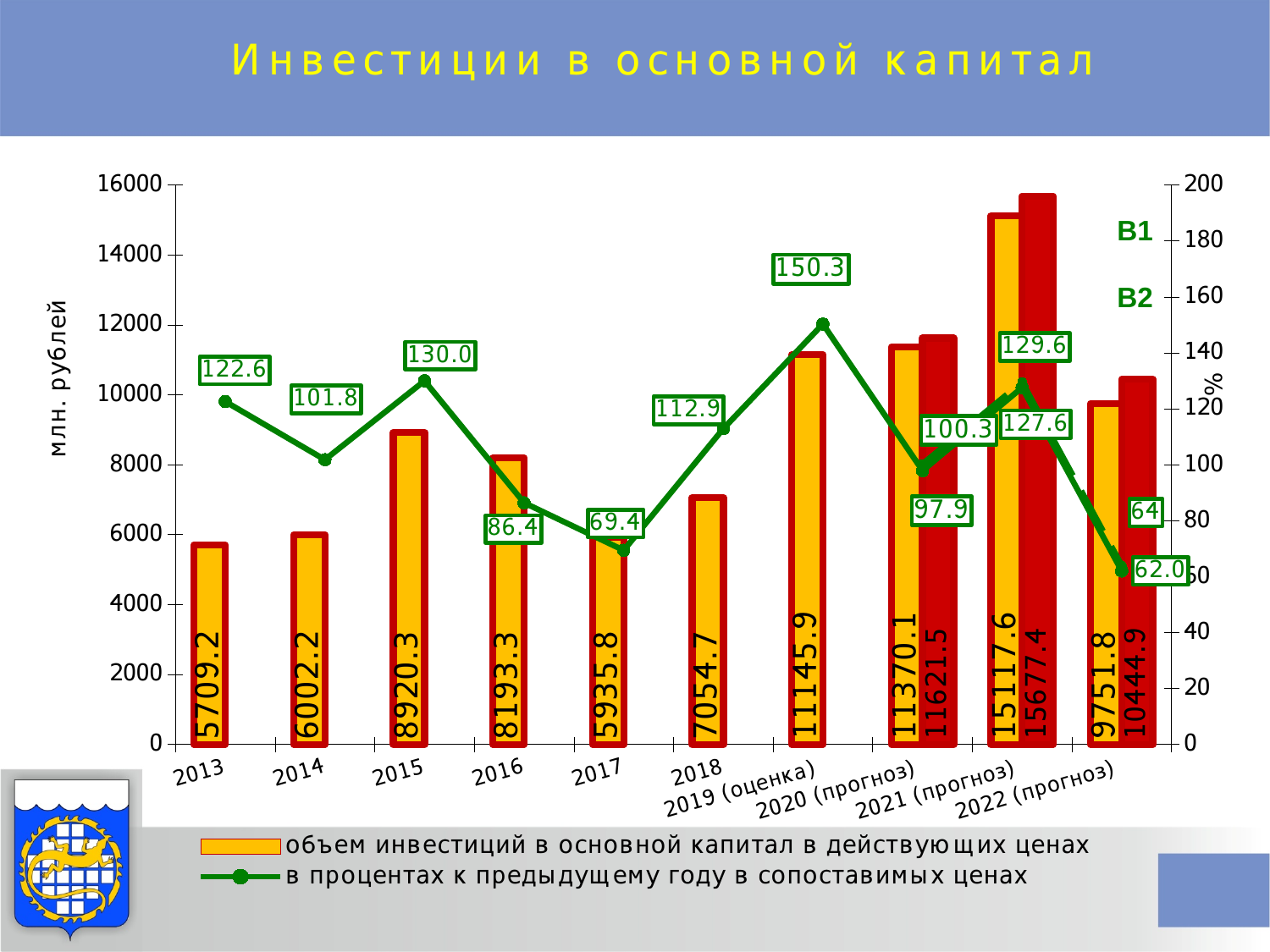

Инвестиции в основной капитал

### Chart

| Category | объем инвестиций в основной капитал в действующих ценах | Объем инвестиций в основной капитал | в процентах к предыдущему году в сопоставимых ценах | в процентах к предыдущему году в сопоставимых ценах |
|---|---|---|---|---|
| 2013 | 5709.2 | None | 122.6 | None |
| 2014 | 6002.2 | None | 101.8 | None |
| 2015 | 8920.3 | None | 130.0 | None |
| 2016 | 8193.3 | None | 86.4 | None |
| 2017 | 5935.8 | None | 69.4 | None |
| 2018 | 7054.7 | None | 112.9 | None |
| 2019 (оценка)  | 11145.9 | None | 150.3 | None |
| 2020 (прогноз)  | 11370.1 | 11621.5 | 97.9 | 100.3 |
| 2021 (прогноз)  | 15117.6 | 15677.4 | 127.6 | 129.6 |
| 2022 (прогноз)  | 9751.8 | 10444.9 | 62.0 | 64.0 |
В1

В2